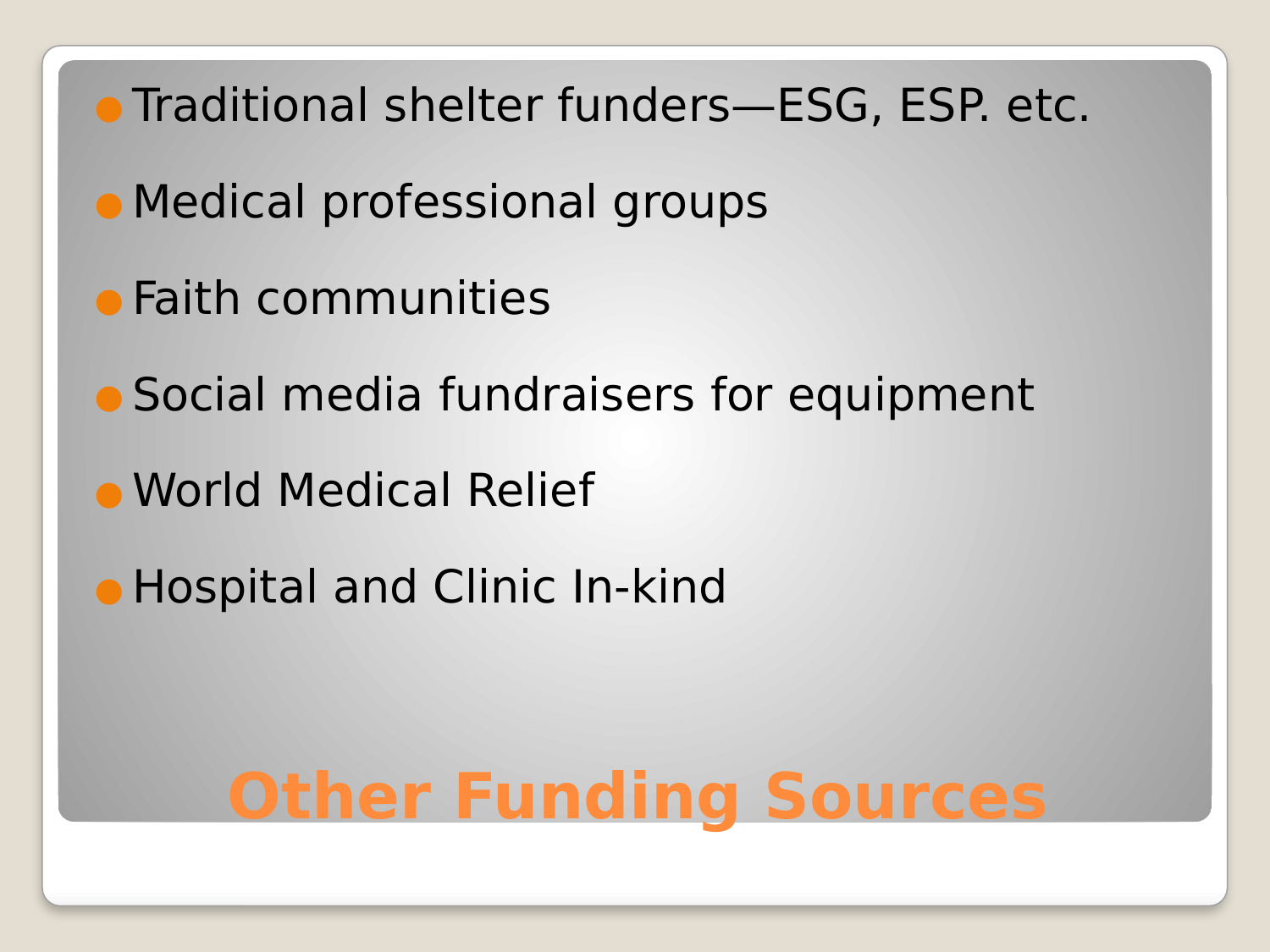

Traditional shelter funders—ESG, ESP. etc.

Medical professional groups

Faith communities

Social media fundraisers for equipment

World Medical Relief

Hospital and Clinic In-kind

# Other Funding Sources